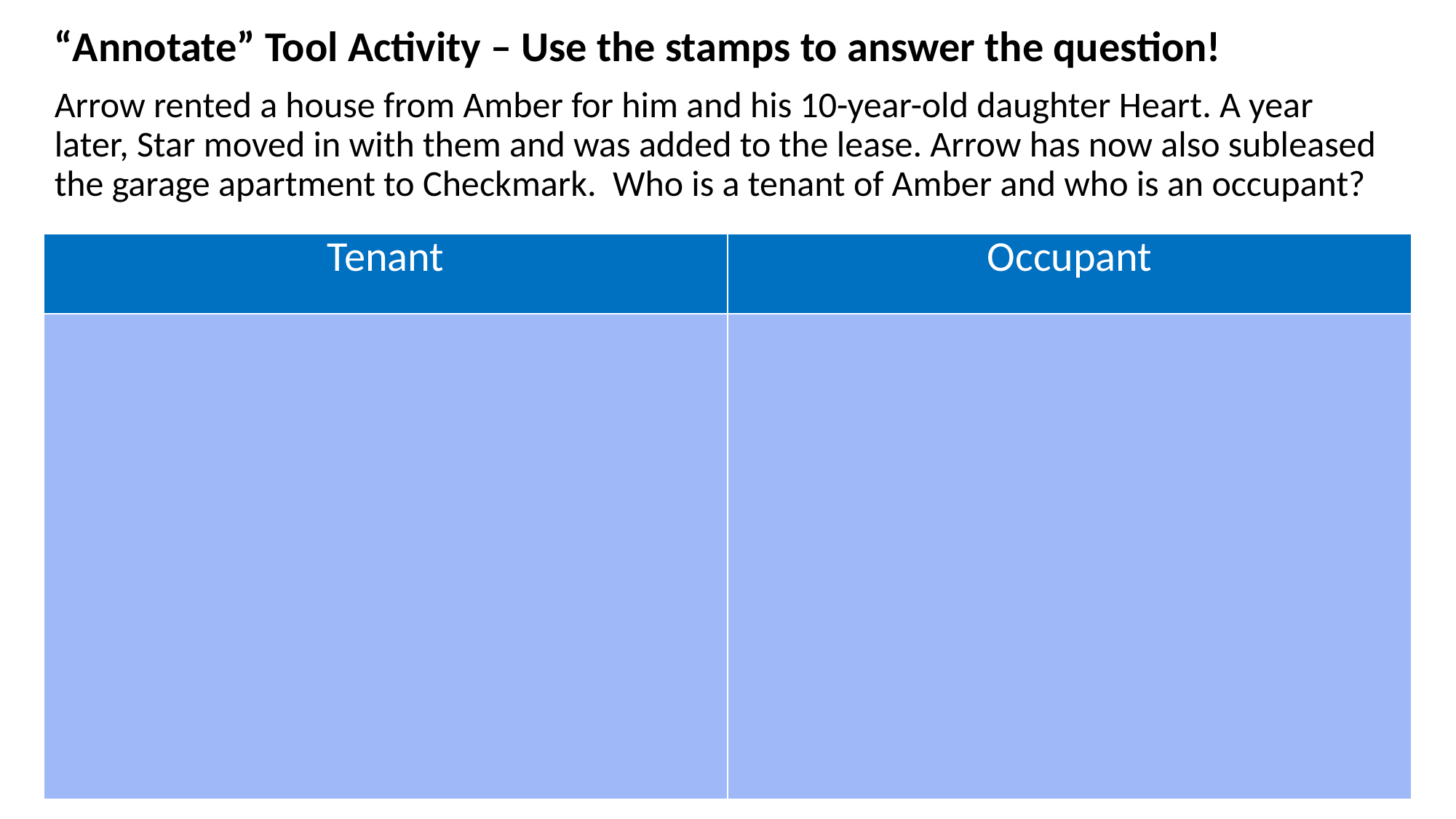

“Annotate” Tool Activity – Use the stamps to answer the question!
Arrow rented a house from Amber for him and his 10-year-old daughter Heart. A year later, Star moved in with them and was added to the lease. Arrow has now also subleased the garage apartment to Checkmark.  Who is a tenant of Amber and who is an occupant?
| Tenant | Occupant |
| --- | --- |
|  |  |